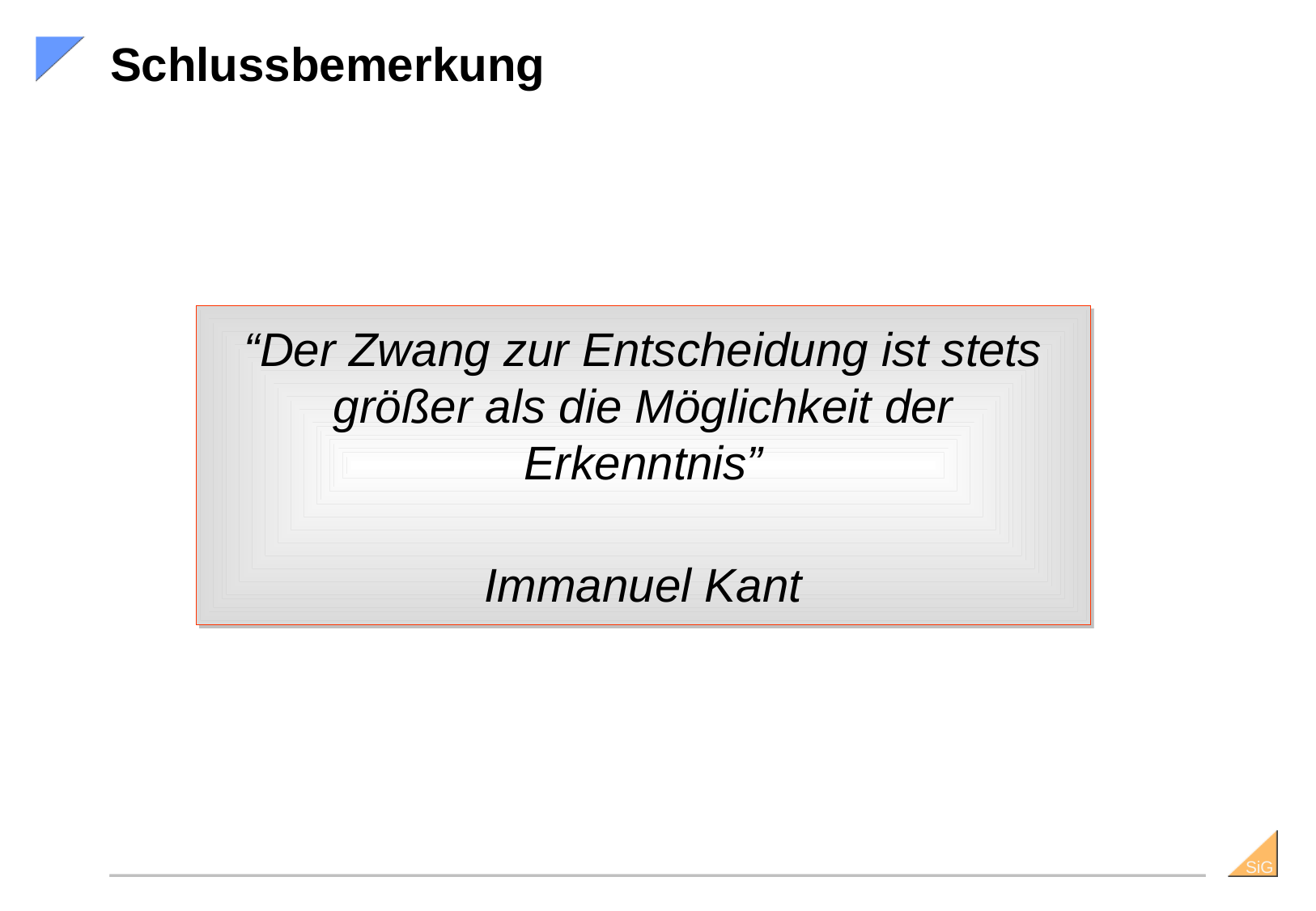

# Schlussbemerkung
“Der Zwang zur Entscheidung ist stets größer als die Möglichkeit der Erkenntnis”
Immanuel Kant